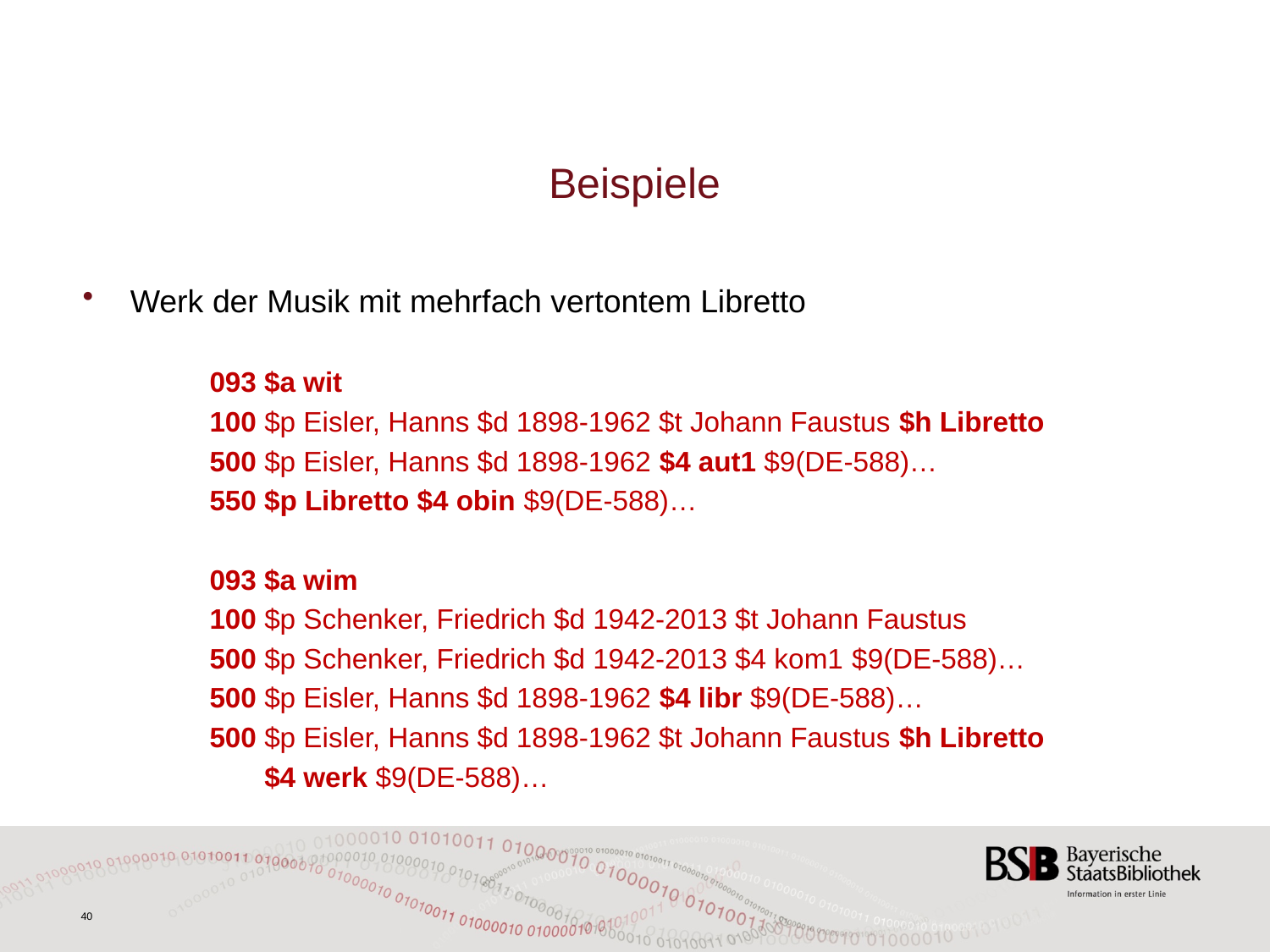

# Beispiele
Werk der Musik mit mehrfach vertontem Libretto

	093 $a wit
	100 $p Eisler, Hanns $d 1898-1962 $t Johann Faustus $h Libretto
	500 $p Eisler, Hanns $d 1898-1962 $4 aut1 $9(DE-588)…
	550 $p Libretto $4 obin $9(DE-588)…

	093 $a wim
	100 $p Schenker, Friedrich $d 1942-2013 $t Johann Faustus
	500 $p Schenker, Friedrich $d 1942-2013 $4 kom1 $9(DE-588)…
	500 $p Eisler, Hanns $d 1898-1962 $4 libr $9(DE-588)…
	500 $p Eisler, Hanns $d 1898-1962 $t Johann Faustus $h Libretto
	       $4 werk $9(DE-588)…

40